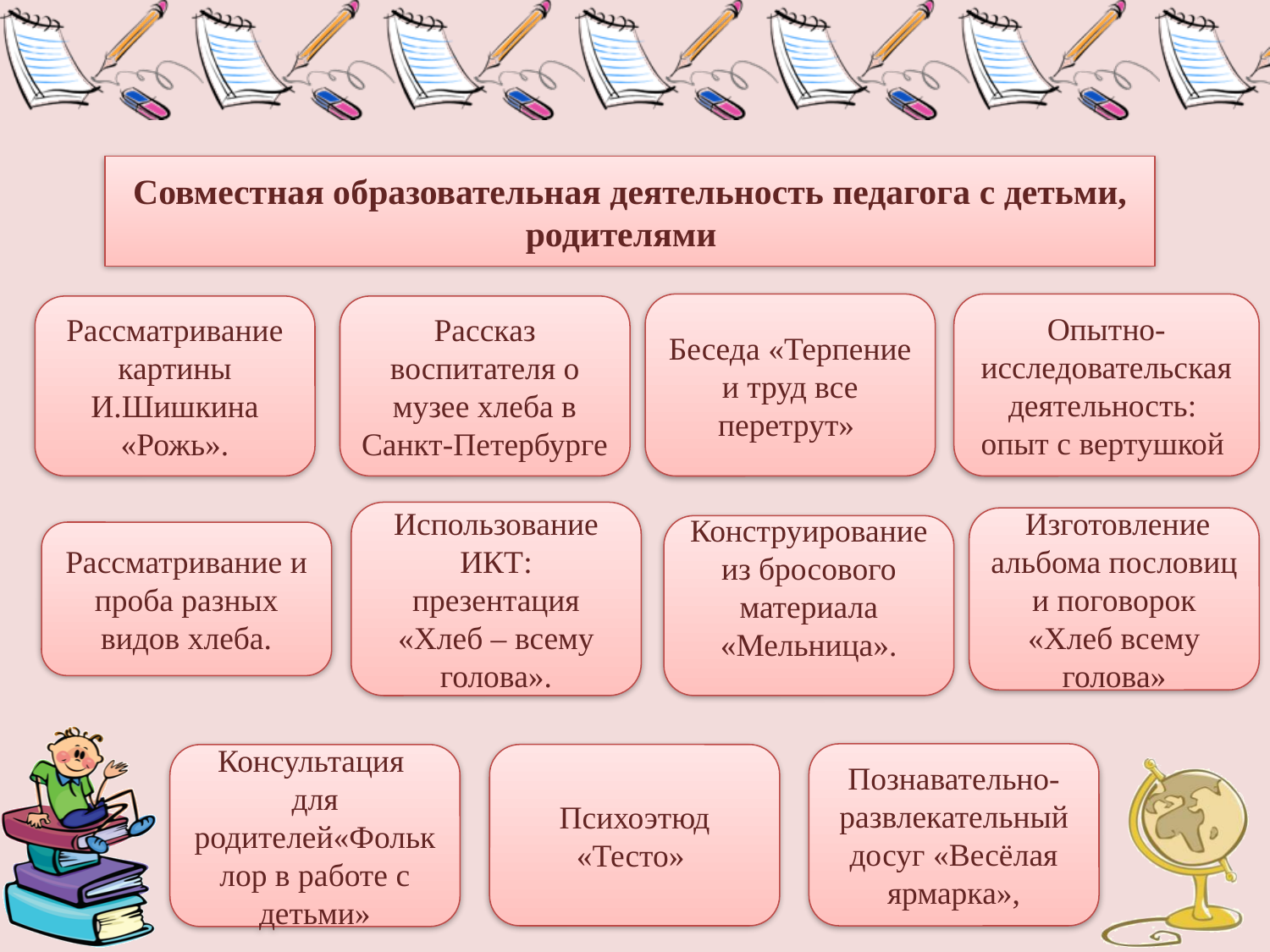

Совместная образовательная деятельность педагога с детьми, родителями
Опытно-исследовательская деятельность:
опыт с вертушкой
Беседа «Терпение и труд все перетрут»
Рассматривание картины И.Шишкина «Рожь».
Рассказ воспитателя о музее хлеба в Санкт-Петербурге
Использование ИКТ: презентация «Хлеб – всему голова».
 Изготовление альбома пословиц и поговорок «Хлеб всему голова»
Конструирование из бросового материала «Мельница».

Рассматривание и проба разных видов хлеба.
Познавательно-развлекательный досуг «Весёлая ярмарка»,
Консультация  для родителей«Фольклор в работе с детьми»
Психоэтюд «Тесто»